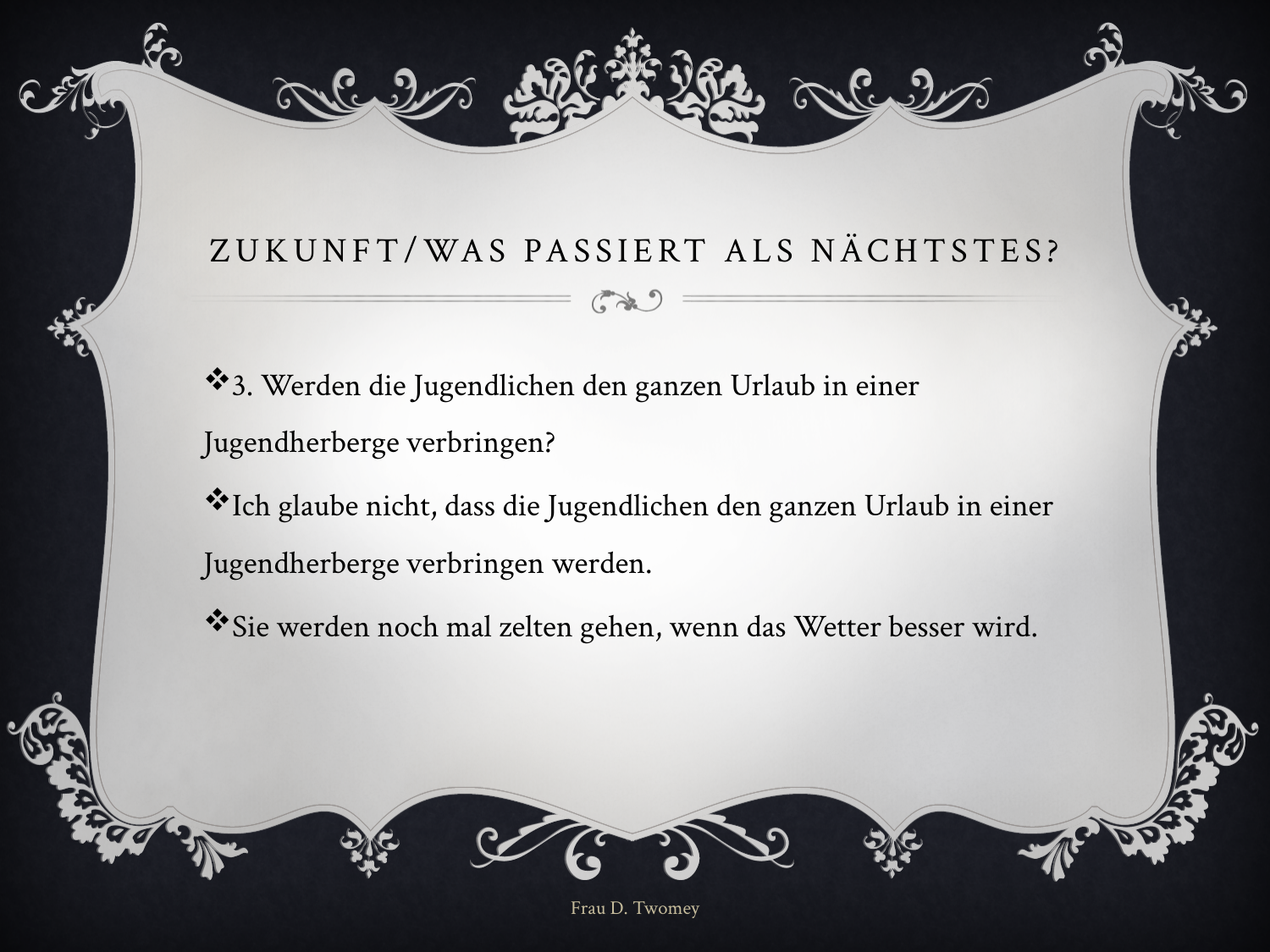

# ZUKUNFT/WAS PASSIERT ALS NÄCHTSTES?
3. Werden die Jugendlichen den ganzen Urlaub in einer Jugendherberge verbringen?
Ich glaube nicht, dass die Jugendlichen den ganzen Urlaub in einer Jugendherberge verbringen werden.
Sie werden noch mal zelten gehen, wenn das Wetter besser wird.
Frau D. Twomey